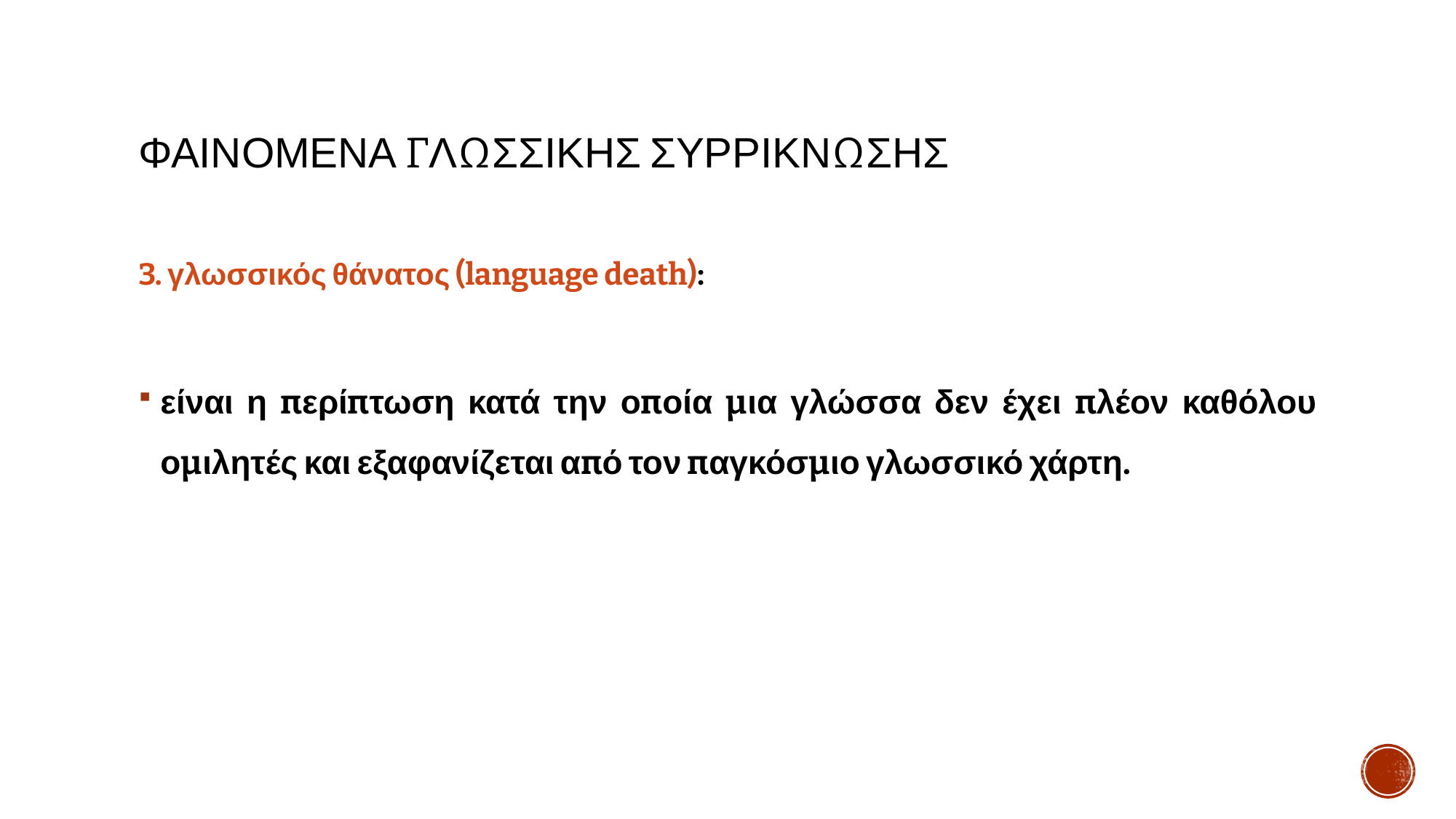

# φαινομενα γλωσσικησ συρρικνωσησ
3. γλωσσικός θάνατος (language death):

είναι η περίπτωση κατά την οποία μια γλώσσα δεν έχει πλέον καθόλου ομιλητές και εξαφανίζεται από τον παγκόσμιο γλωσσικό χάρτη.